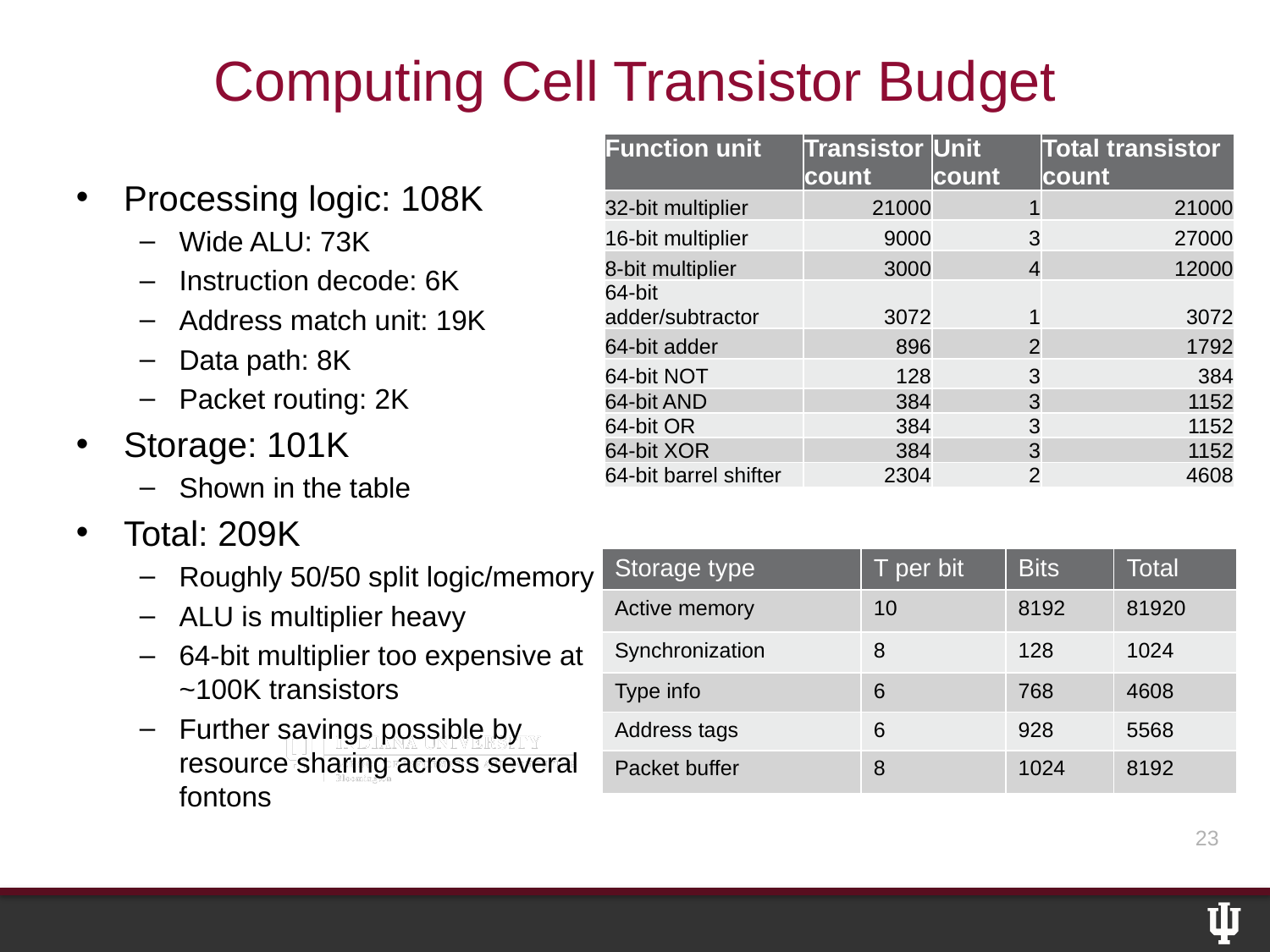

# Computing Cell Transistor Budget
| Function unit | Transistor count | Unit count | Total transistor count |
| --- | --- | --- | --- |
| 32-bit multiplier | 21000 | 1 | 21000 |
| 16-bit multiplier | 9000 | 3 | 27000 |
| 8-bit multiplier | 3000 | 4 | 12000 |
| 64-bit adder/subtractor | 3072 | 1 | 3072 |
| 64-bit adder | 896 | 2 | 1792 |
| 64-bit NOT | 128 | 3 | 384 |
| 64-bit AND | 384 | 3 | 1152 |
| 64-bit OR | 384 | 3 | 1152 |
| 64-bit XOR | 384 | 3 | 1152 |
| 64-bit barrel shifter | 2304 | 2 | 4608 |
Processing logic: 108K
Wide ALU: 73K
Instruction decode: 6K
Address match unit: 19K
Data path: 8K
Packet routing: 2K
Storage: 101K
Shown in the table
Total: 209K
Roughly 50/50 split logic/memory
ALU is multiplier heavy
64-bit multiplier too expensive at ~100K transistors
Further savings possible by resource sharing across several fontons

| Storage type | T per bit | Bits | Total |
| --- | --- | --- | --- |
| Active memory | 10 | 8192 | 81920 |
| Synchronization | 8 | 128 | 1024 |
| Type info | 6 | 768 | 4608 |
| Address tags | 6 | 928 | 5568 |
| Packet buffer | 8 | 1024 | 8192 |
23